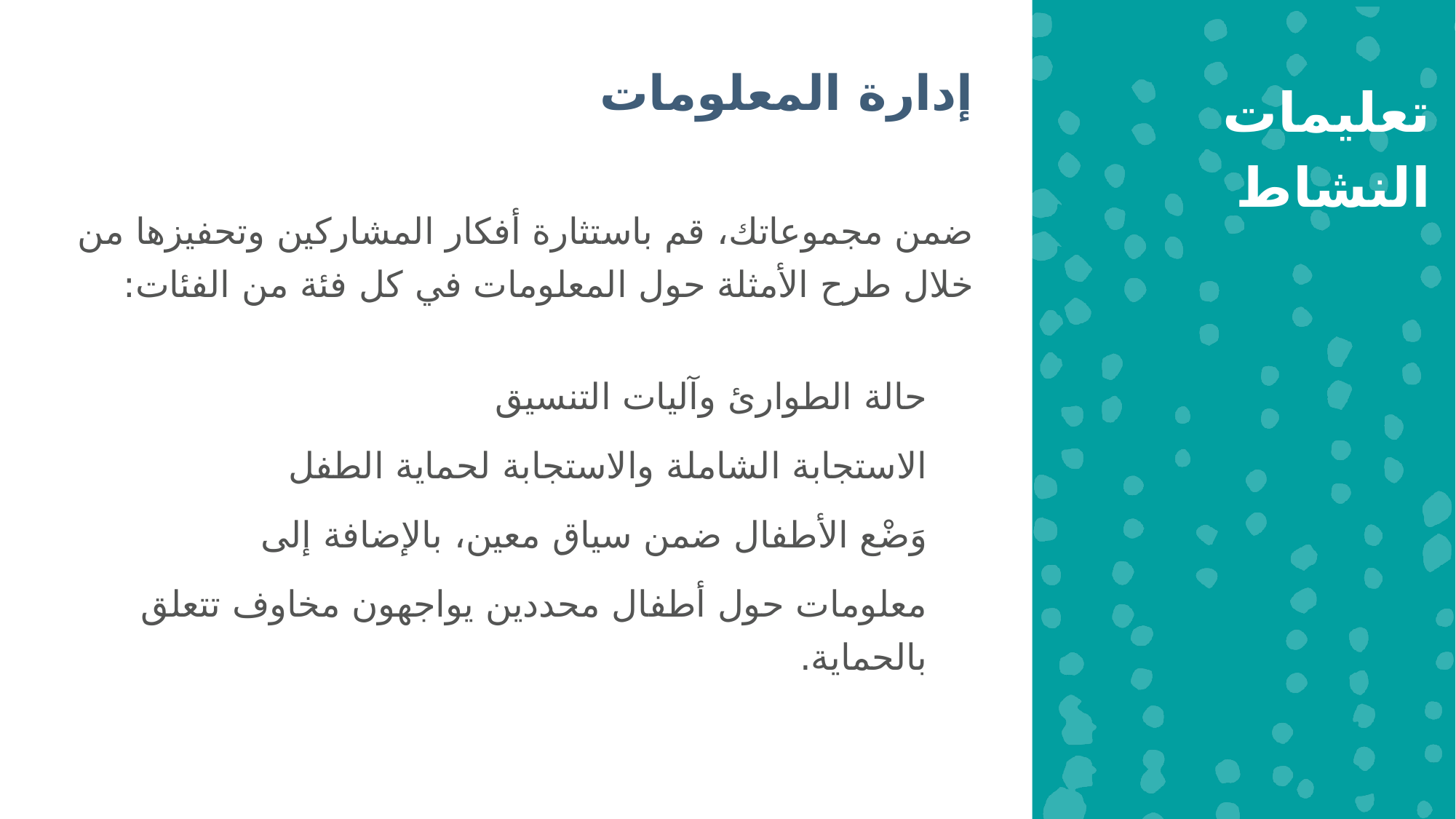

إدارة المعلومات
تعليمات النشاط
ضمن مجموعاتك، قم باستثارة أفكار المشاركين وتحفيزها من خلال طرح الأمثلة حول المعلومات في كل فئة من الفئات:
حالة الطوارئ وآليات التنسيق
الاستجابة الشاملة والاستجابة لحماية الطفل
وَضْع الأطفال ضمن سياق معين، بالإضافة إلى
معلومات حول أطفال محددين يواجهون مخاوف تتعلق بالحماية.